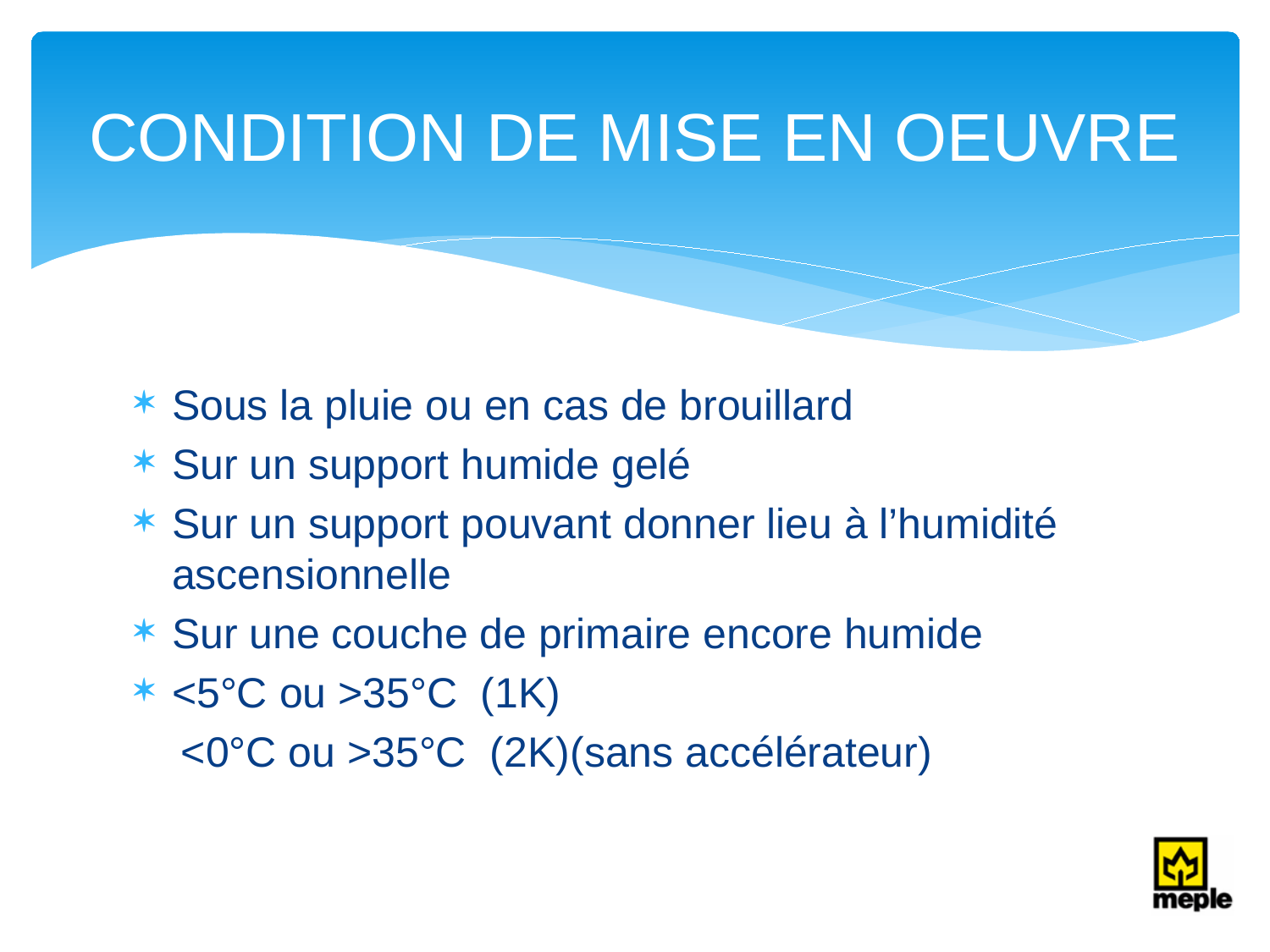

# CONDITION DE MISE EN OEUVRE
Sous la pluie ou en cas de brouillard
Sur un support humide gelé
Sur un support pouvant donner lieu à l’humidité ascensionnelle
Sur une couche de primaire encore humide
<5°C ou >35°C  (1K)
    <0°C ou >35°C  (2K)(sans accélérateur)